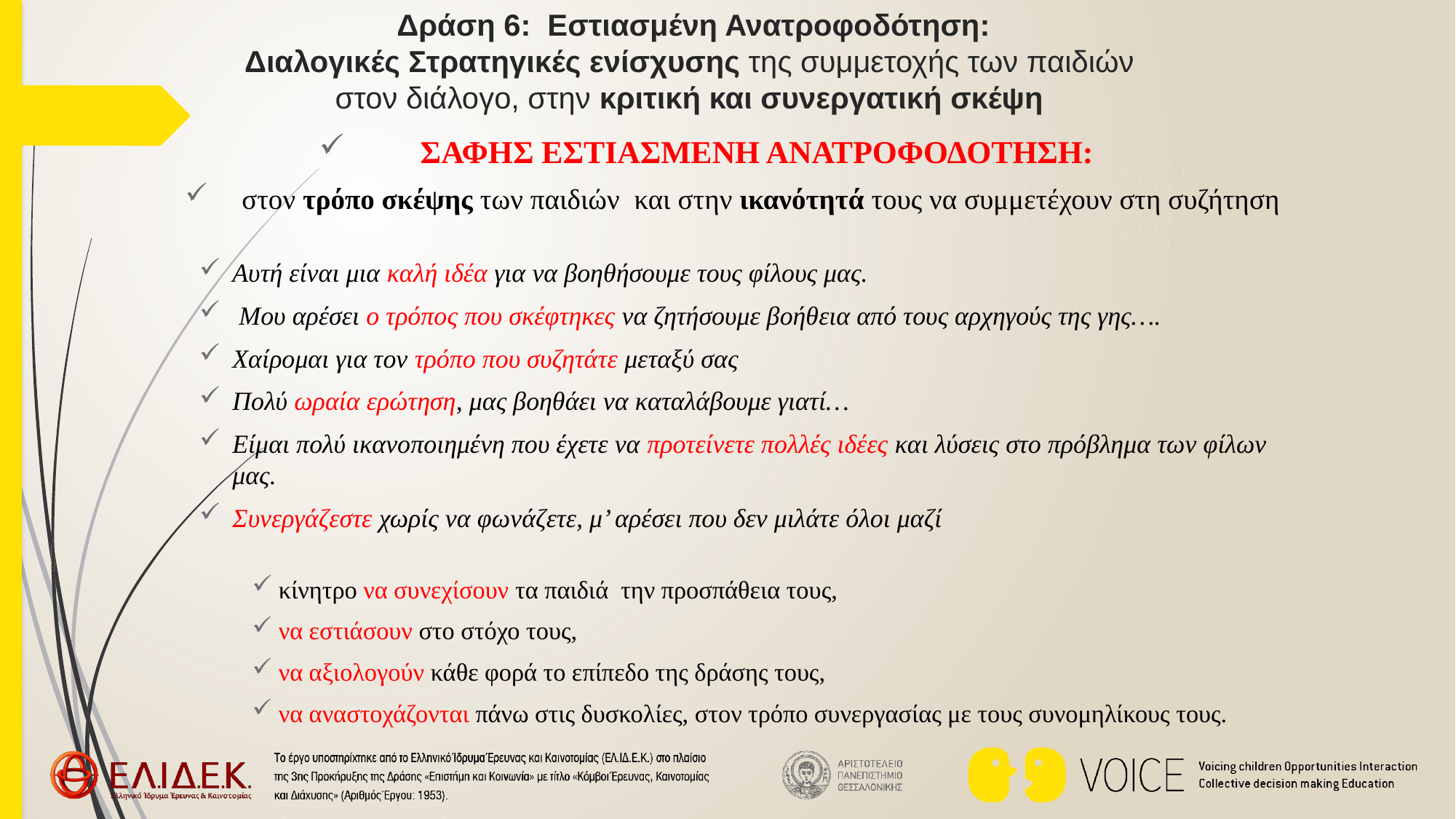

# Δράση 6:  Εστιασμένη Ανατροφοδότηση: Διαλογικές Στρατηγικές ενίσχυσης της συμμετοχής των παιδιών στον διάλογο, στην κριτική και συνεργατική σκέψη
ΣΑΦΗΣ ΕΣΤΙΑΣΜΕΝΗ ΑΝΑΤΡΟΦΟΔΟΤΗΣΗ:
στον τρόπο σκέψης των παιδιών  και στην ικανότητά τους να συμμετέχουν στη συζήτηση

Αυτή είναι μια καλή ιδέα για να βοηθήσουμε τους φίλους μας.
 Μου αρέσει ο τρόπος που σκέφτηκες να ζητήσουμε βοήθεια από τους αρχηγούς της γης….
Χαίρομαι για τον τρόπο που συζητάτε μεταξύ σας
Πολύ ωραία ερώτηση, μας βοηθάει να καταλάβουμε γιατί…
Είμαι πολύ ικανοποιημένη που έχετε να προτείνετε πολλές ιδέες και λύσεις στο πρόβλημα των φίλων μας.
Συνεργάζεστε χωρίς να φωνάζετε, μ’ αρέσει που δεν μιλάτε όλοι μαζί

κίνητρο να συνεχίσουν τα παιδιά  την προσπάθεια τους,
να εστιάσουν στο στόχο τους,
να αξιολογούν κάθε φορά το επίπεδο της δράσης τους,
να αναστοχάζονται πάνω στις δυσκολίες, στον τρόπο συνεργασίας με τους συνομηλίκους τους.